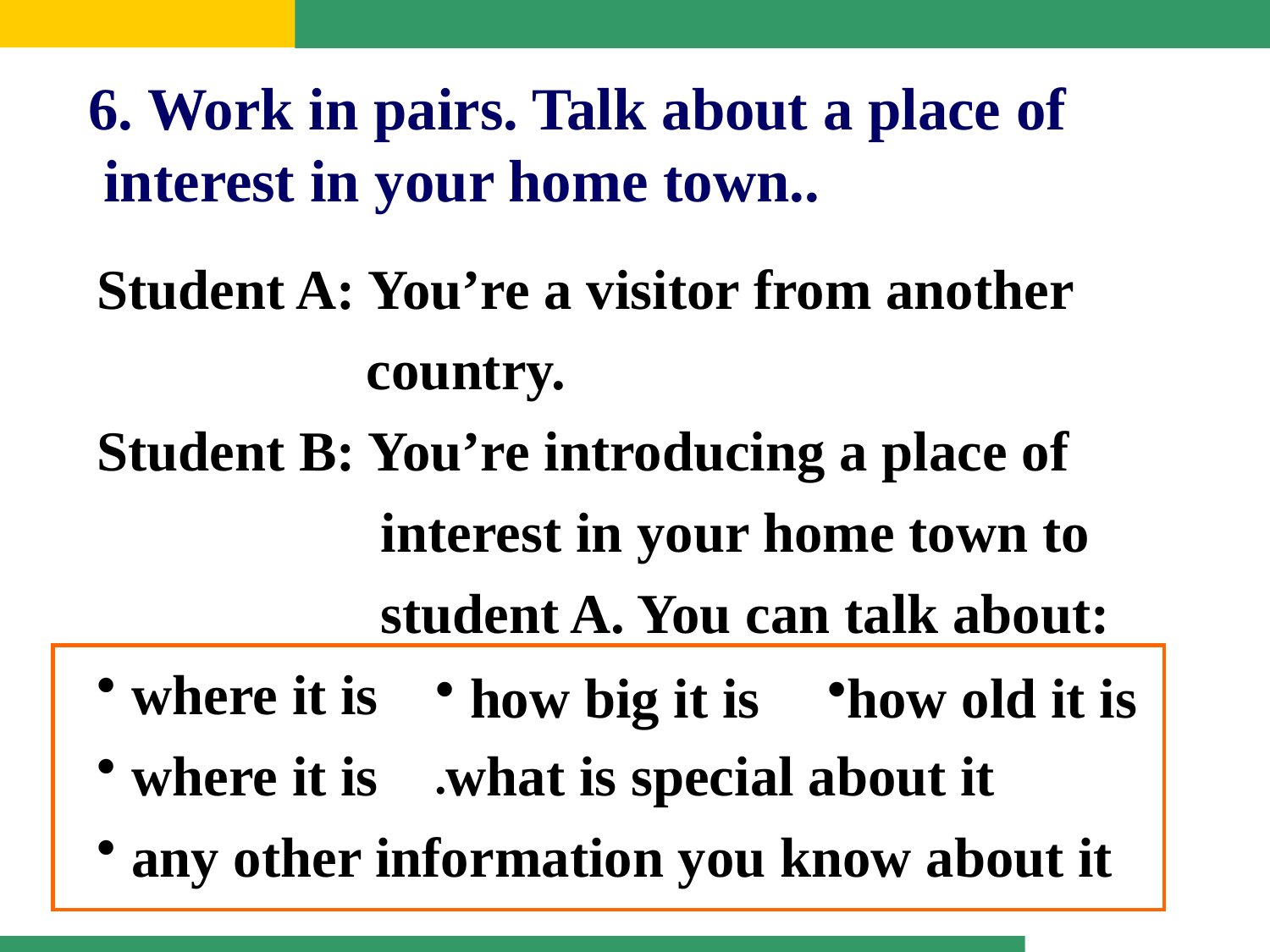

6. Work in pairs. Talk about a place of
 interest in your home town..
Student A: You’re a visitor from another
                   country.
Student B: You’re introducing a place of
                    interest in your home town to
                    student A. You can talk about:
 where it is
 where it is    ●what is special about it
 any other information you know about it

 how big it is
how old it is